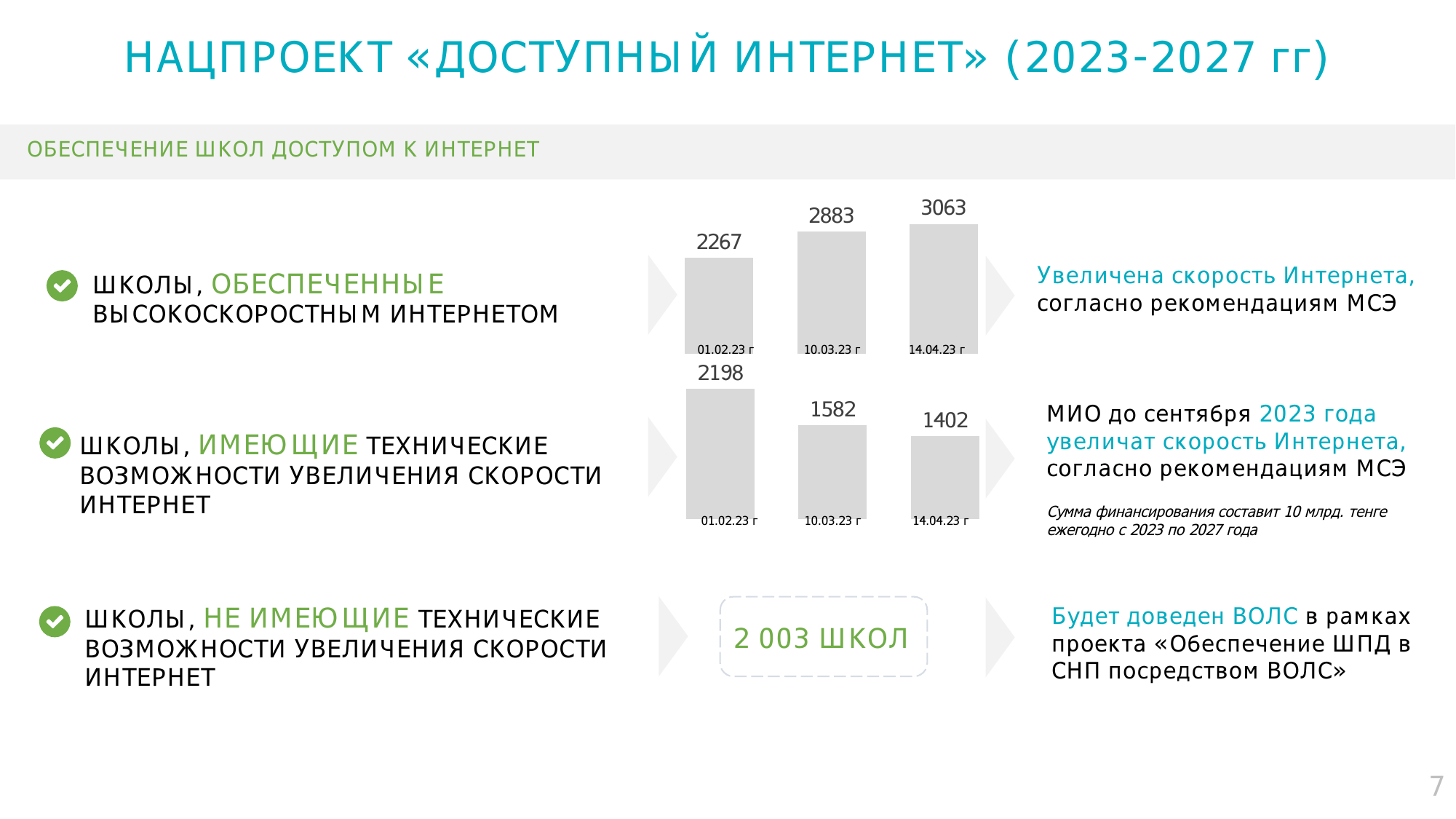

НАЦПРОЕКТ «ДОСТУПНЫЙ ИНТЕРНЕТ» (2023-2027 гг)

ОБЕСПЕЧЕНИЕ ШКОЛ ДОСТУПОМ К ИНТЕРНЕТ

### Chart

| Category | Ряд 1 |
|---|---|
| Категория 1 | 2267.0 |
| Категория 2 | 2883.0 |
| Категория 3 | 3063.0 |
Увеличена скорость Интернета, согласно рекомендациям МСЭ

ШКОЛЫ, ОБЕСПЕЧЕННЫЕ ВЫСОКОСКОРОСТНЫМ ИНТЕРНЕТОМ

01.02.23 г
10.03.23 г
14.04.23 г

### Chart

| Category | Ряд 1 |
|---|---|
| Категория 1 | 2198.0 |
| Категория 2 | 1582.0 |
| Категория 3 | 1402.0 |
МИО до сентября 2023 года увеличат скорость Интернета, согласно рекомендациям МСЭ

ШКОЛЫ, ИМЕЮЩИЕ ТЕХНИЧЕСКИЕ  ВОЗМОЖНОСТИ УВЕЛИЧЕНИЯ СКОРОСТИ ИНТЕРНЕТ

Сумма финансирования составит 10 млрд. тенге ежегодно с 2023 по 2027 года
01.02.23 г
10.03.23 г
14.04.23 г
ШКОЛЫ, НЕ ИМЕЮЩИЕ ТЕХНИЧЕСКИЕ  ВОЗМОЖНОСТИ УВЕЛИЧЕНИЯ СКОРОСТИ ИНТЕРНЕТ

Будет доведен ВОЛС в рамках проекта «Обеспечение ШПД в СНП посредством ВОЛС»

 2 003 ШКОЛ

7